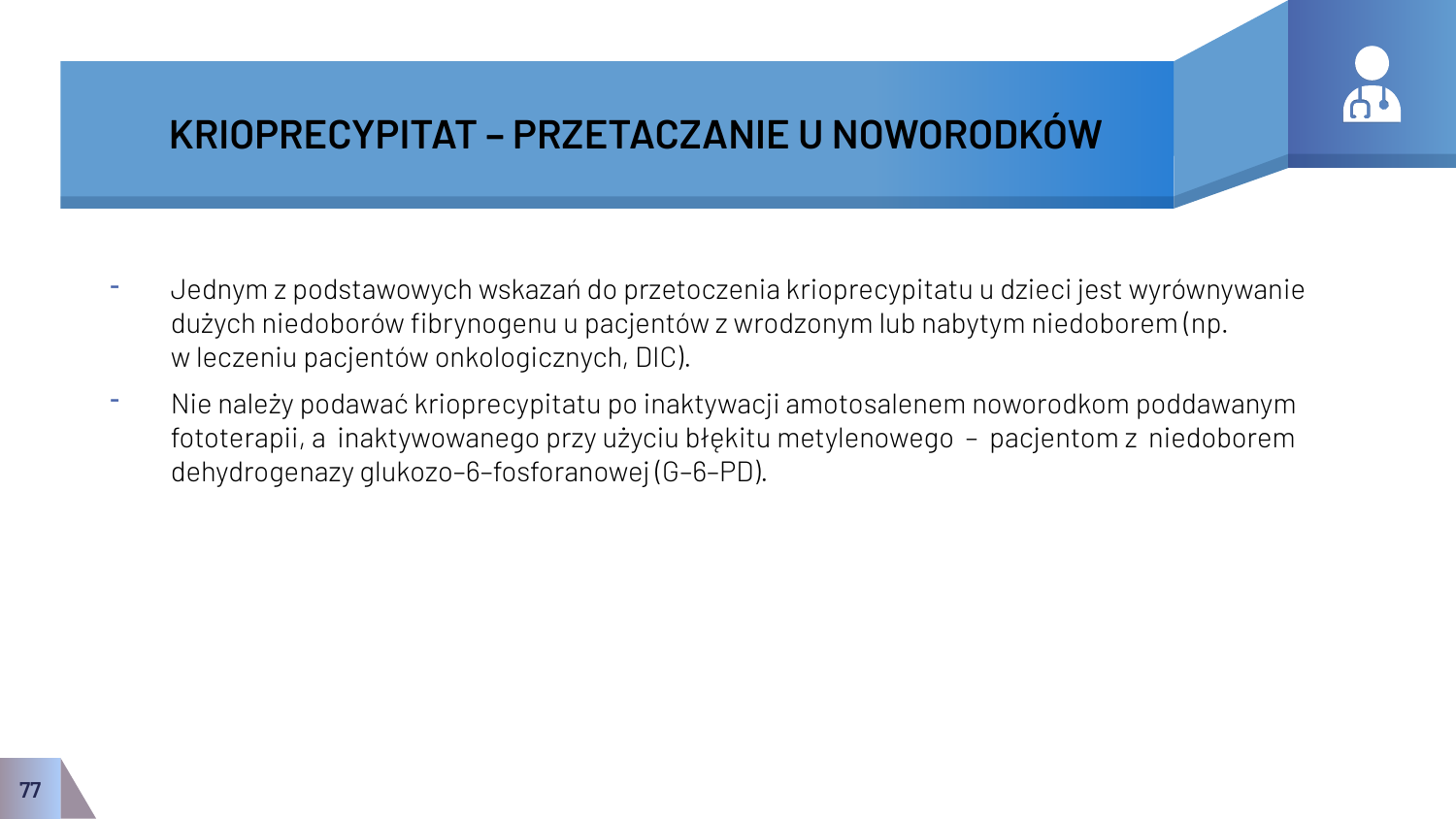

# KRIOPRECYPITAT – PRZETACZANIE U NOWORODKÓW
Jednym z podstawowych wskazań do przetoczenia krioprecypitatu u dzieci jest wyrównywanie dużych niedoborów fibrynogenu u pacjentów z wrodzonym lub nabytym niedoborem (np. w leczeniu pacjentów onkologicznych, DIC).
Nie należy podawać krioprecypitatu po inaktywacji amotosalenem noworodkom poddawanym fototerapii, a  inaktywowanego przy użyciu błękitu metylenowego  –  pacjentom z  niedoborem dehydrogenazy glukozo–6–fosforanowej (G–6–PD).
77